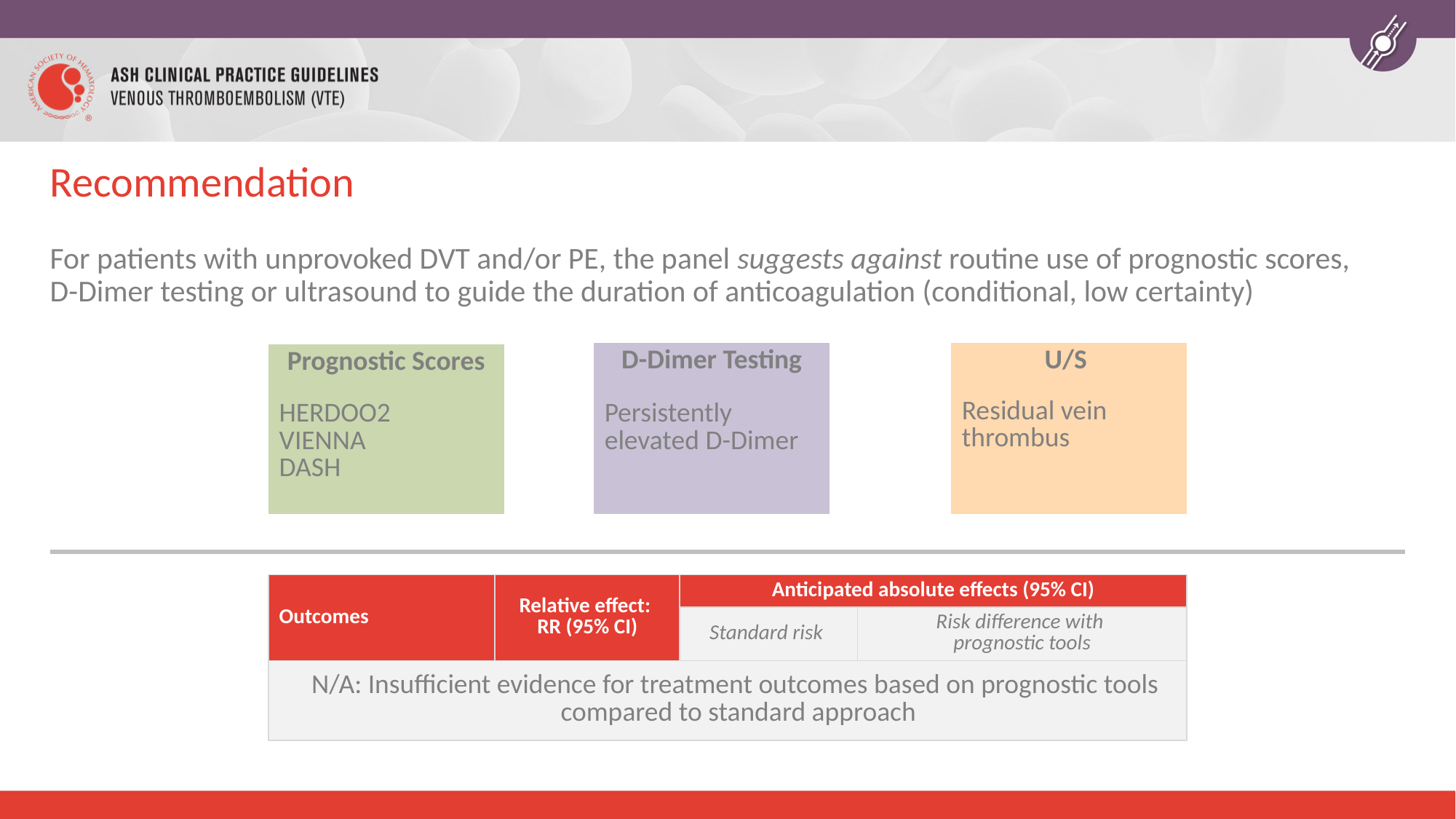

# Recommendation
For patients with unprovoked DVT and/or PE, the panel suggests against routine use of prognostic scores, D-Dimer testing or ultrasound to guide the duration of anticoagulation (conditional, low certainty)

| U/S |
| --- |
| Residual vein thrombus |
| D-Dimer Testing |
| --- |
| Persistently elevated D-Dimer |
| Prognostic Scores |
| --- |
| HERDOO2 VIENNA DASH |
| Outcomes | Relative effect: RR (95% CI) | Anticipated absolute effects (95% CI) |  |
| --- | --- | --- | --- |
|  |  | Standard risk | Risk difference with prognostic tools |
| N/A: Insufficient evidence for treatment outcomes based on prognostic tools compared to standard approach |  |  |  |